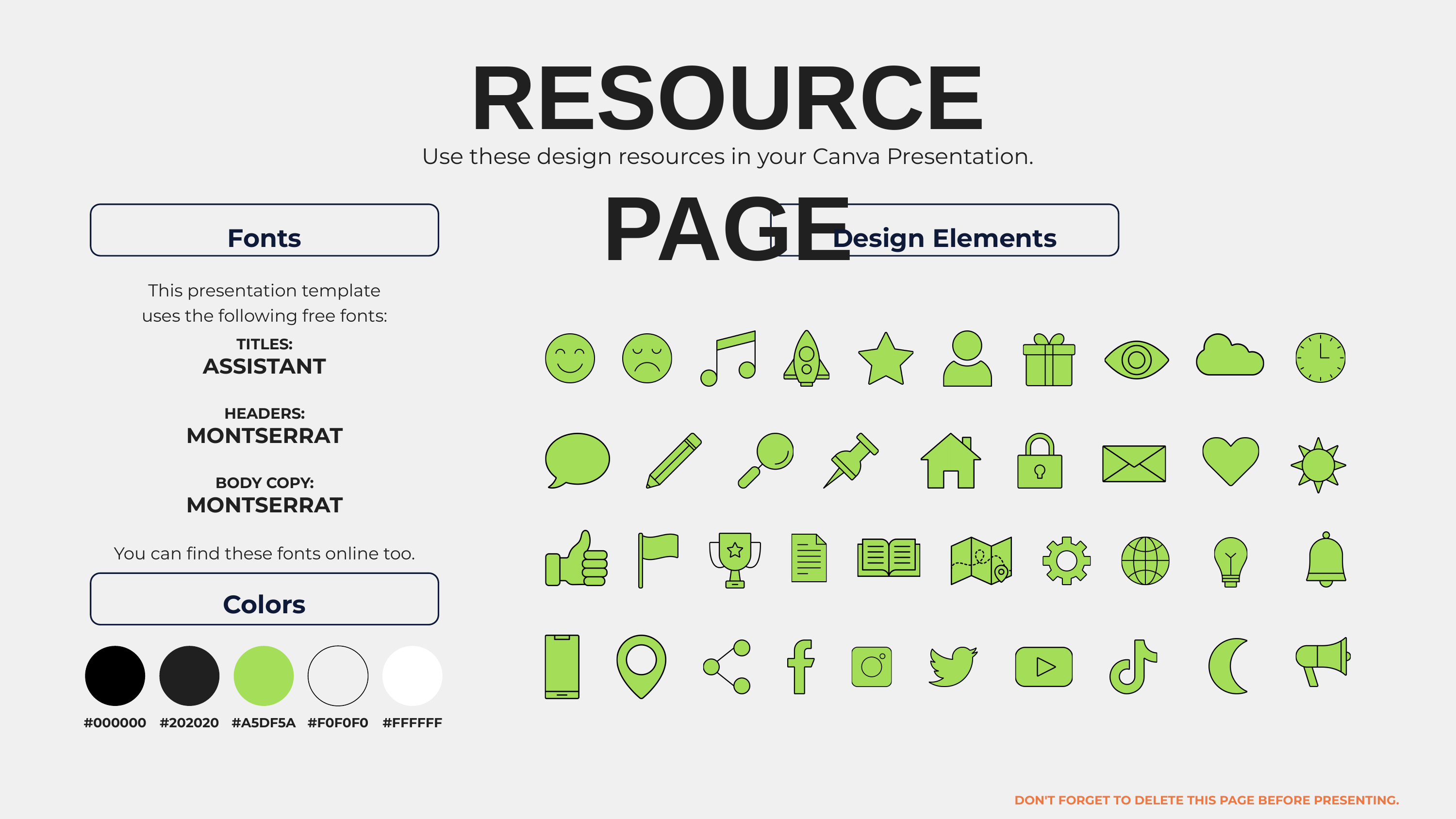

RESOURCE PAGE
Use these design resources in your Canva Presentation.

Fonts
Design Elements
This presentation template
uses the following free fonts:

TITLES:
ASSISTANT

HEADERS:
MONTSERRAT

BODY COPY:
MONTSERRAT
You can find these fonts online too.

Colors

#000000
#202020
#A5DF5A
#F0F0F0
#FFFFFF
DON'T FORGET TO DELETE THIS PAGE BEFORE PRESENTING.